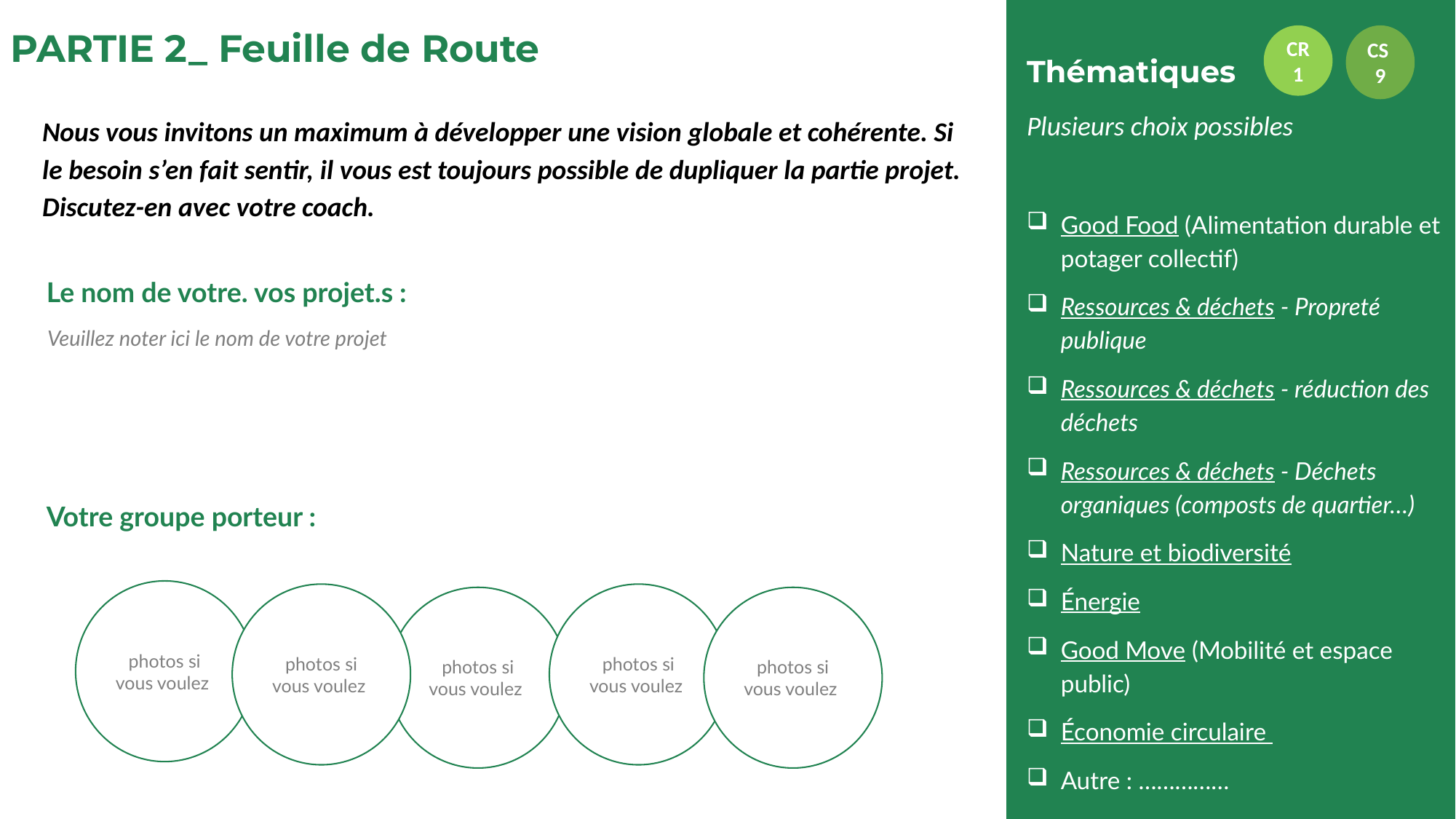

PARTIE 2_ Feuille de Route
CR 1
CS
9
Thématiques
Plusieurs choix possibles

Good Food (Alimentation durable et potager collectif)
Ressources & déchets - Propreté publique
Ressources & déchets - réduction des déchets
Ressources & déchets - Déchets organiques (composts de quartier…)
Nature et biodiversité
Énergie
Good Move (Mobilité et espace public)
Économie circulaire
Autre : ……………

Nom du quartier Durable
Nous vous invitons un maximum à développer une vision globale et cohérente. Si le besoin s’en fait sentir, il vous est toujours possible de dupliquer la partie projet. Discutez-en avec votre coach.

Le nom de votre. vos projet.s :
Veuillez noter ici le nom de votre projet
Votre groupe porteur :
photos si vous voulez
photos si vous voulez
photos si vous voulez
photos si vous voulez
photos si vous voulez